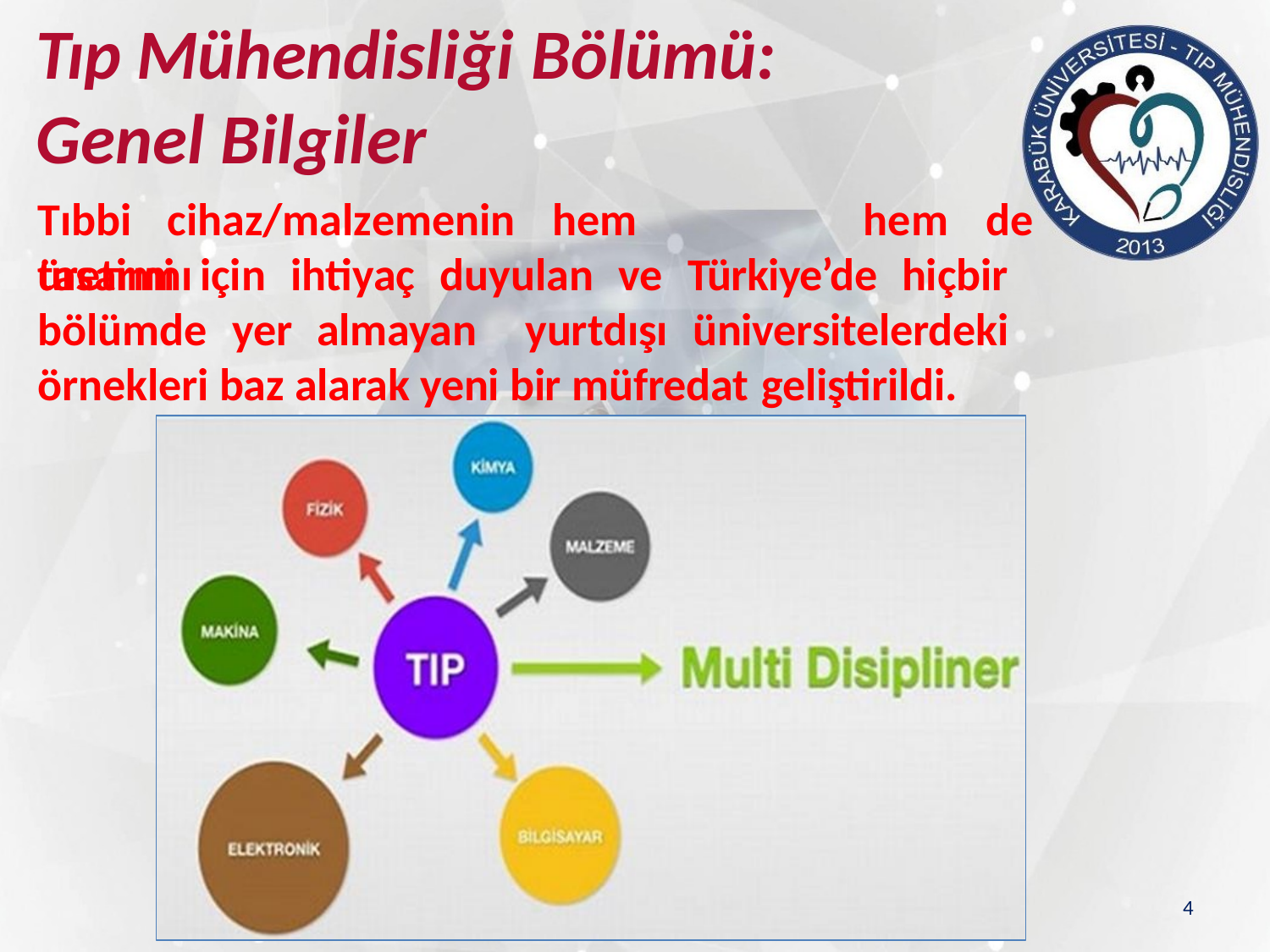

# Tıp Mühendisliği Bölümü:
Genel Bilgiler
Tıbbi	cihaz/malzemenin	hem	tasarımı
hem	de
üretimi için ihtiyaç duyulan ve Türkiye’de hiçbir  bölümde yer almayan  yurtdışı üniversitelerdeki  örnekleri baz alarak yeni bir müfredat geliştirildi.

4